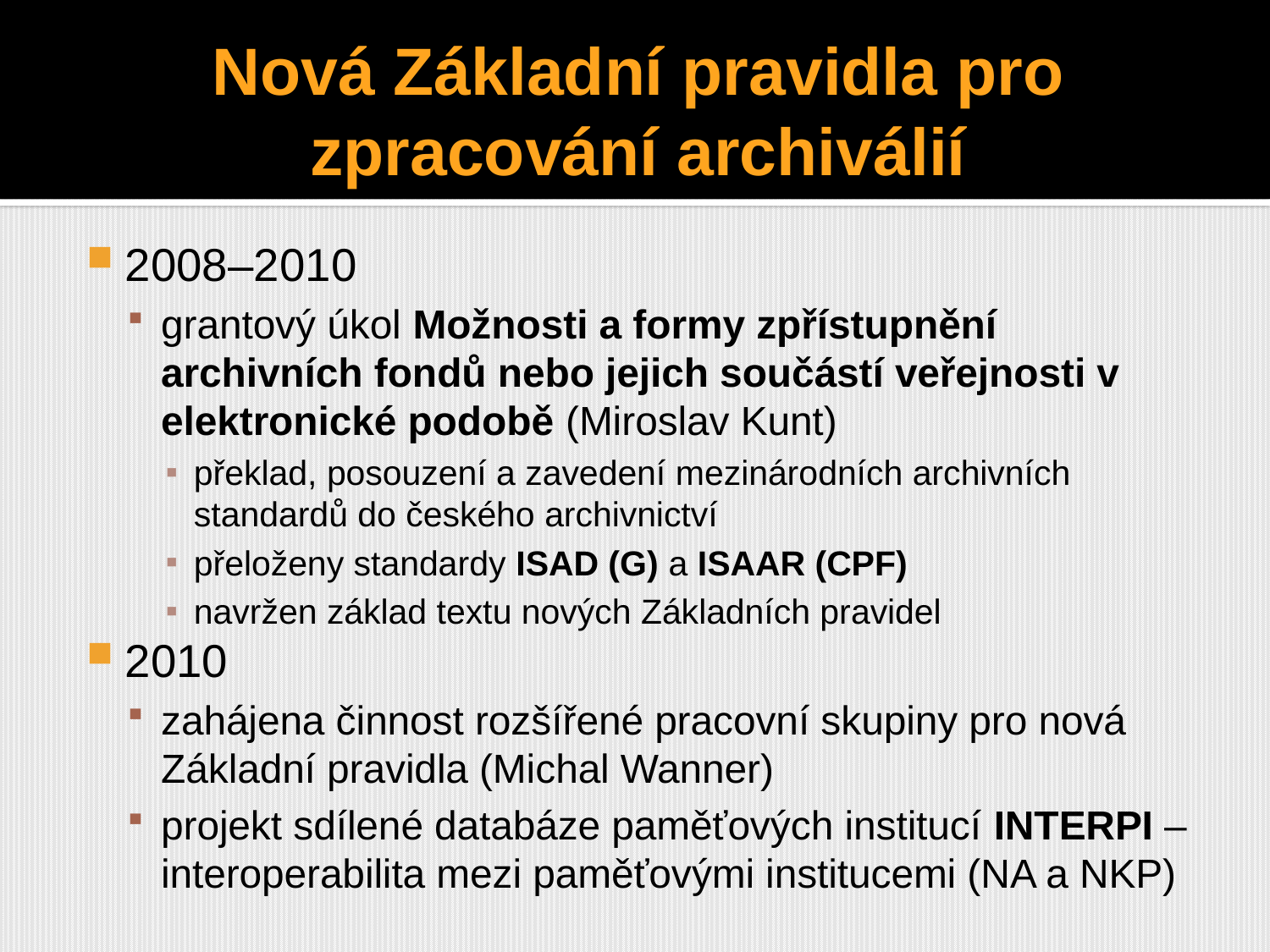

# Nová Základní pravidla pro zpracování archiválií
2008–2010
grantový úkol Možnosti a formy zpřístupnění archivních fondů nebo jejich součástí veřejnosti v elektronické podobě (Miroslav Kunt)
překlad, posouzení a zavedení mezinárodních archivních standardů do českého archivnictví
přeloženy standardy ISAD (G) a ISAAR (CPF)
navržen základ textu nových Základních pravidel
2010
zahájena činnost rozšířené pracovní skupiny pro nová Základní pravidla (Michal Wanner)
projekt sdílené databáze paměťových institucí INTERPI – interoperabilita mezi paměťovými institucemi (NA a NKP)